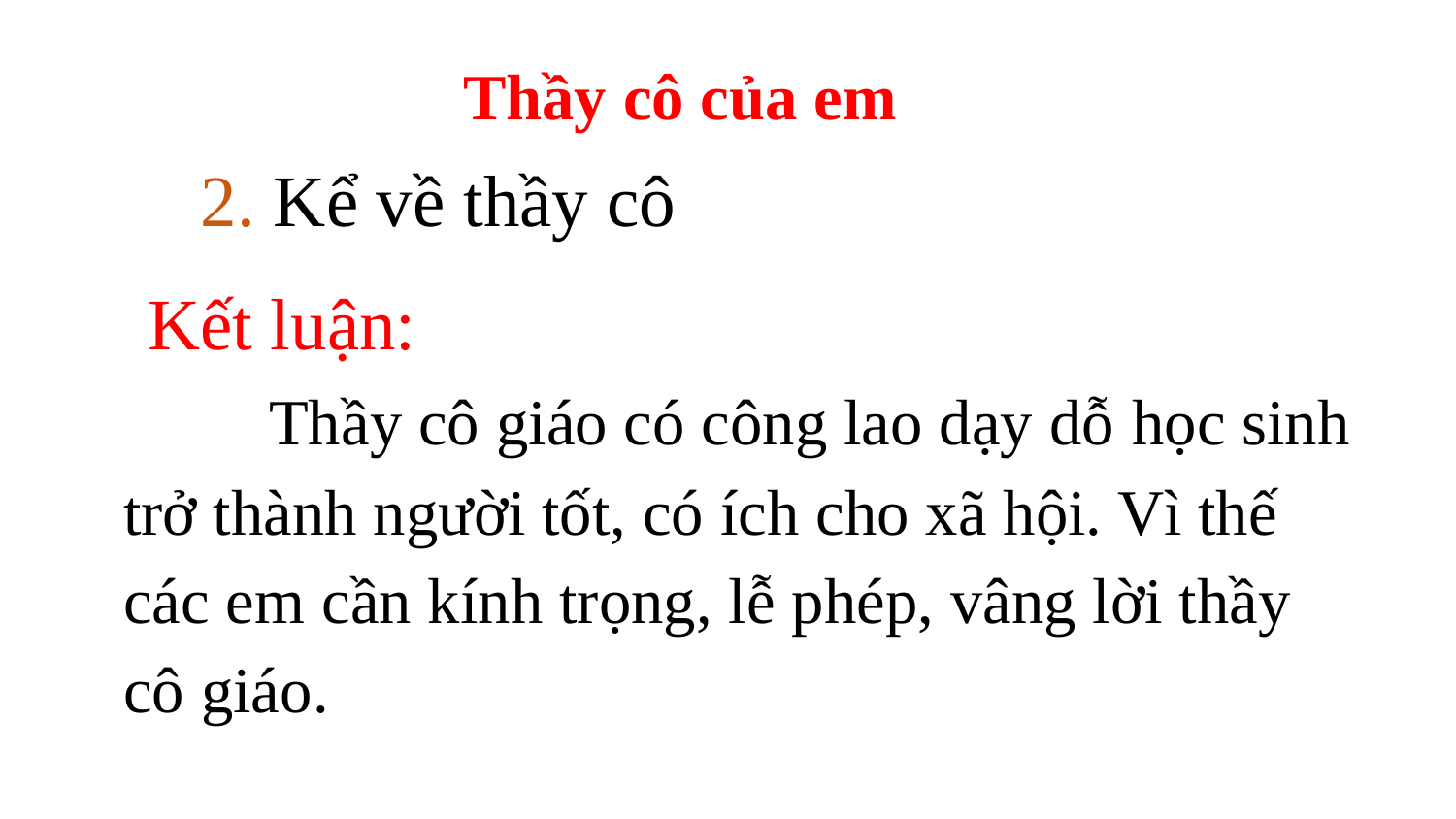

Thầy cô của em
2. Kể về thầy cô
Kết luận:
	Thầy cô giáo có công lao dạy dỗ học sinh trở thành người tốt, có ích cho xã hội. Vì thế các em cần kính trọng, lễ phép, vâng lời thầy cô giáo.
#